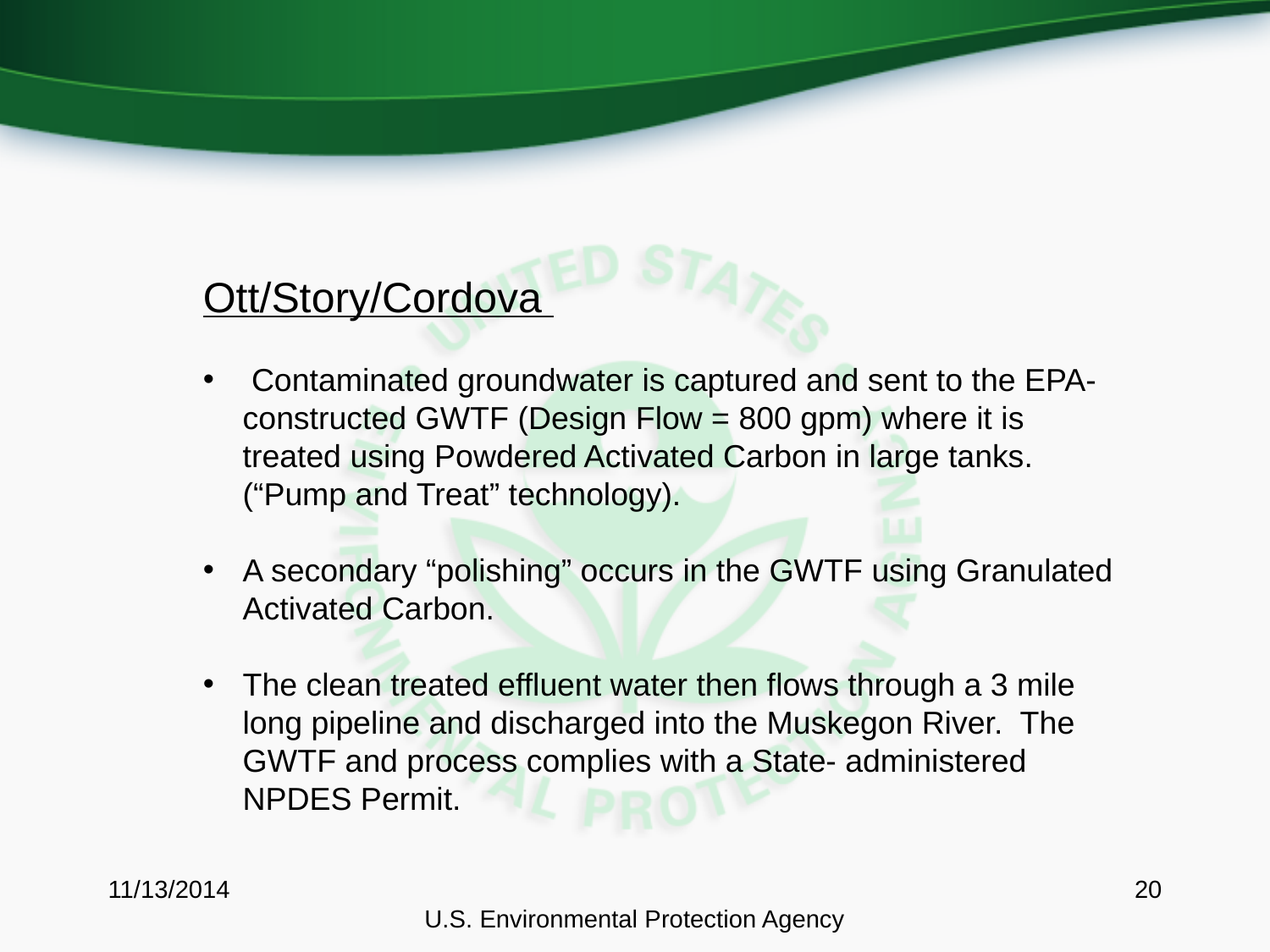

Ott/Story/Cordova

 Contaminated groundwater is captured and sent to the EPA-constructed GWTF (Design Flow = 800 gpm) where it is treated using Powdered Activated Carbon in large tanks. (“Pump and Treat” technology).

A secondary “polishing” occurs in the GWTF using Granulated Activated Carbon.

The clean treated effluent water then flows through a 3 mile long pipeline and discharged into the Muskegon River.  The GWTF and process complies with a State- administered NPDES Permit.
11/13/2014

U.S. Environmental Protection Agency
20